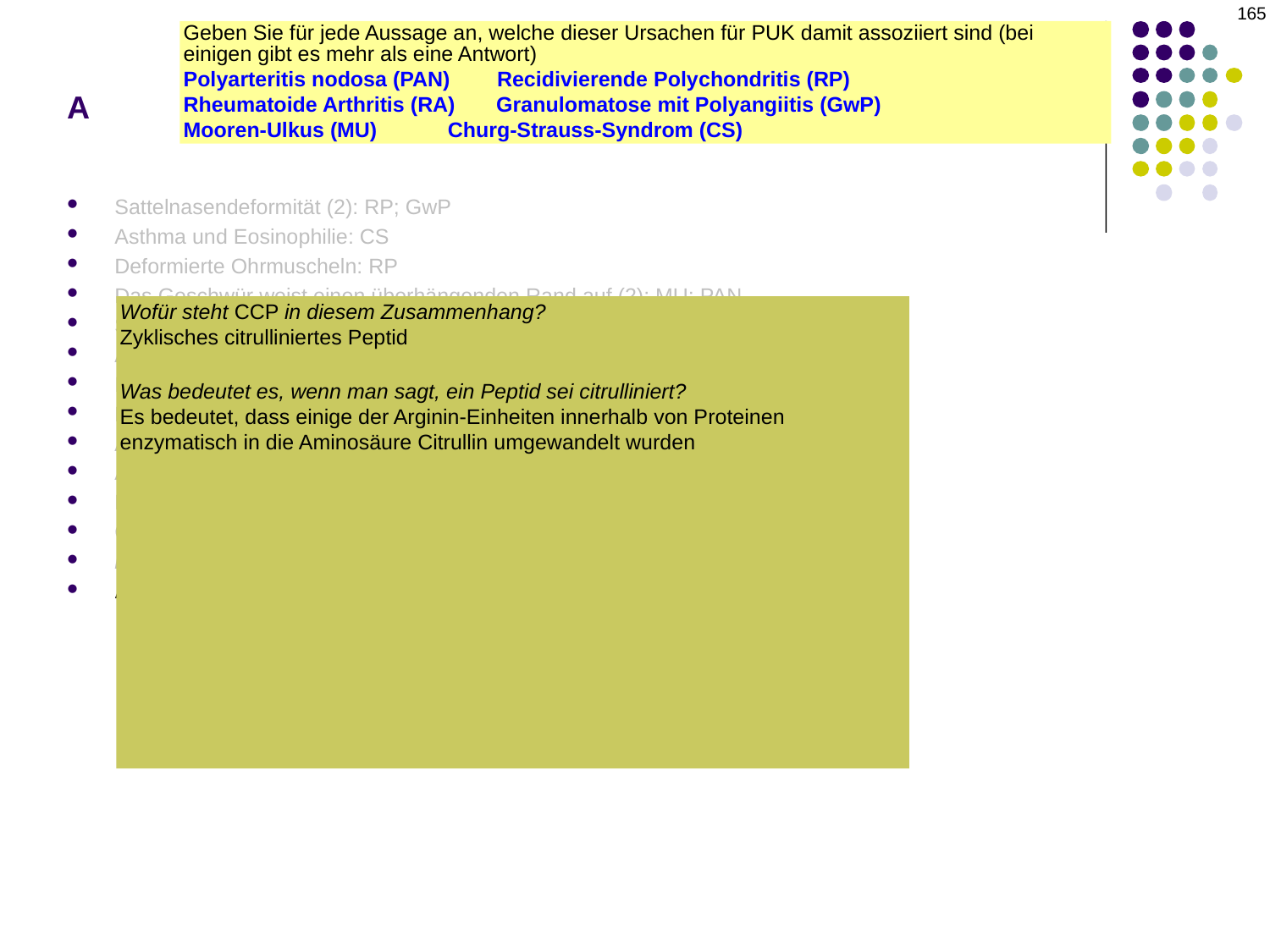

165
# A
Geben Sie für jede Aussage an, welche dieser Ursachen für PUK damit assoziiert sind (bei einigen gibt es mehr als eine Antwort)
Polyarteritis nodosa (PAN)        Recidivierende Polychondritis (RP)
Rheumatoide Arthritis (RA)       Granulomatose mit Polyangiitis (GwP)
Mooren-Ulkus (MU)            Churg-Strauss-Syndrom (CS)
Sattelnasendeformität (2): RP; GwP
Asthma und Eosinophilie: CS
Deformierte Ohrmuscheln: RP
Das Geschwür weist einen überhängenden Rand auf (2): MU; PAN
Sklera nie betroffen: MU
ANCA-positiv (2): GwP; CS
Ist eine Ausschlussdiagnose: MU
Röntgenaufnahme des Brustkorbs wahrscheinlich auffällig (3): GwP; CS; RP
Assoziiert mit Hepatitis-Seropositivität: PAN
Assoziiert mit Seropositivität auf Helminthen: MU
Nierenfunktion möglicherweise beeinträchtigt (4): GwP; PAN; CS; RP
Chronische, therapieresistente Sinusitis häufig: GwP
Extrem schmerzhaft: MU
Anti-CCP-Antikörper positiv: RA
Wofür steht CCP in diesem Zusammenhang?
Zyklisches citrulliniertes Peptid

Was bedeutet es, wenn man sagt, ein Peptid sei citrulliniert?
Es bedeutet, dass einige der Arginin-Einheiten innerhalb von Proteinen enzymatisch in die Aminosäure Citrullin umgewandelt wurden (die nicht zu den 20 Standard-Aminosäuren gehört, die in unserem Genom kodiert sind)

OK, was hat das nun mit RA zu tun?
Die Citrullin-Gruppen verändern die Konformation der Proteine, in denen sie vorkommen, wodurch die Proteine für das Immunsystem fremd werden. Das Immunsystem eines RA-Patienten greift sie als fremde Antigene an – daher das Vorhandensein von Anti-CCP-Antikörpern in ihrem Serum.

Bei der Untersuchung eines Patienten auf RA überprüfe ich in der Regel das Vorhandensein des Serum-Rheumafaktors (RF). Ist der Anti-CCP-Test besser?
Ja, denn er weist im Vergleich zum RF-Test die gleiche Sensitivität, aber eine höhere Spezifität (98 %) für RA auf.
; PAN